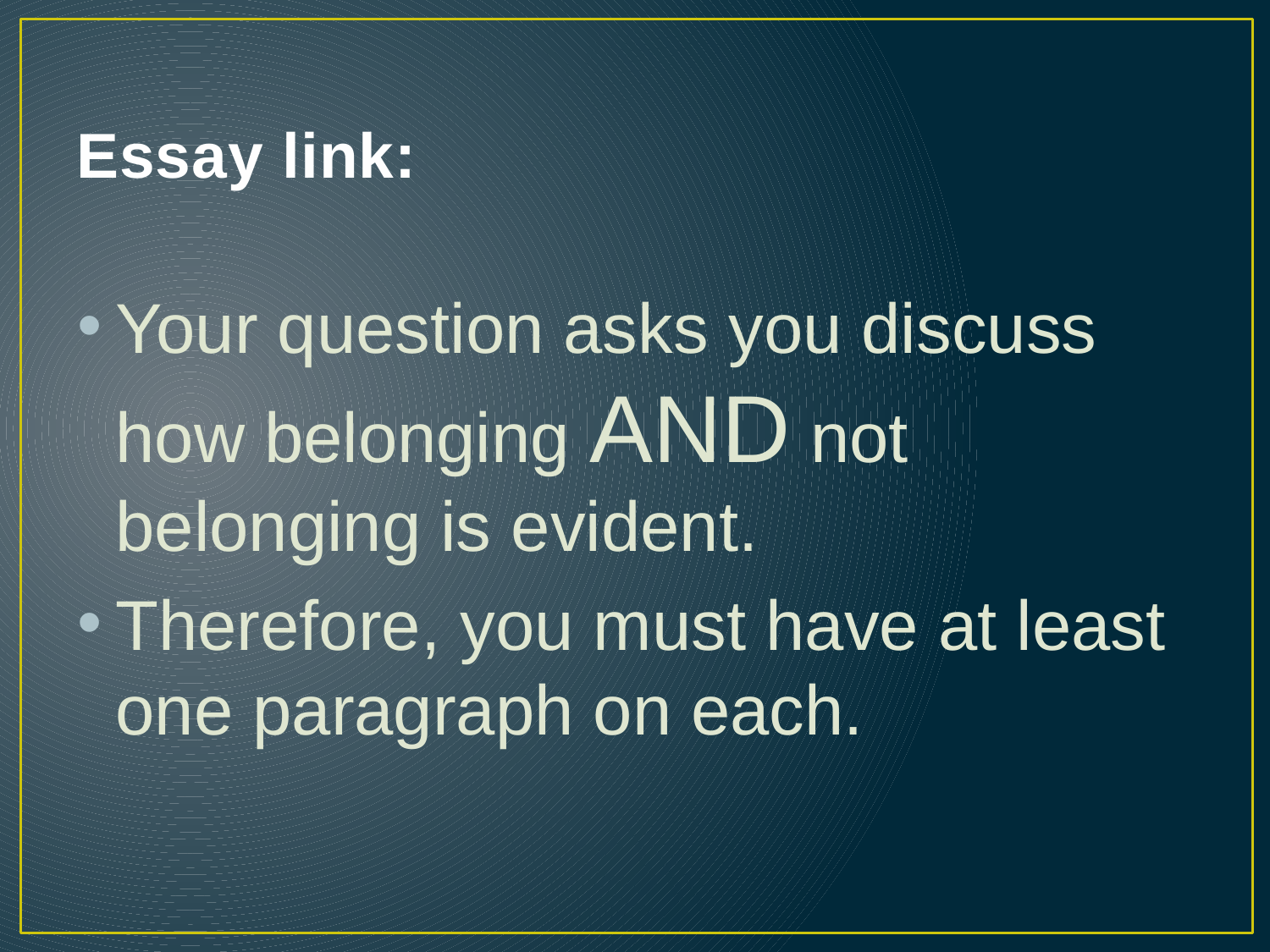

# Essay link:
Your question asks you discuss how belonging AND not belonging is evident.
Therefore, you must have at least one paragraph on each.